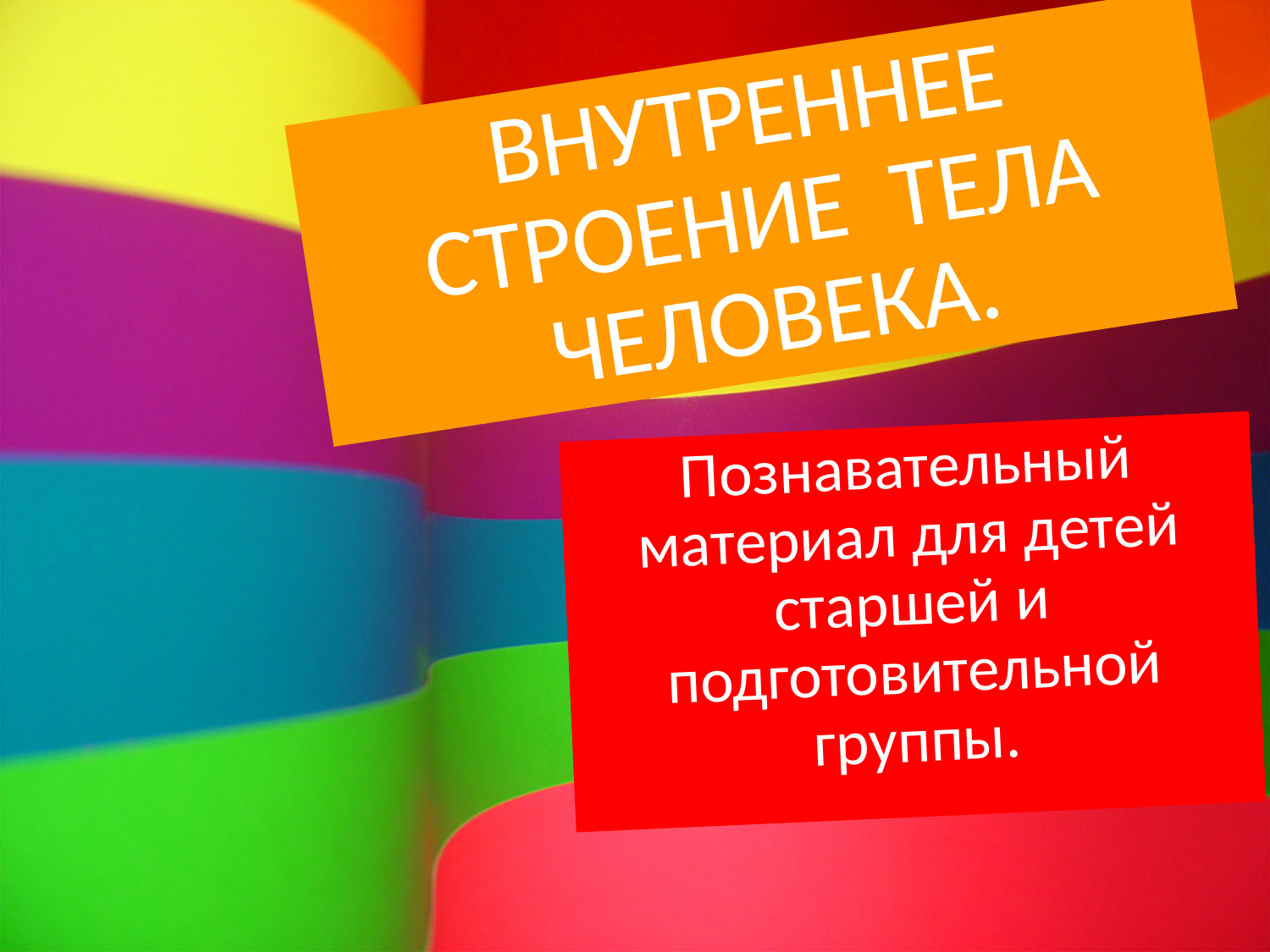

# ВНУТРЕННЕЕ СТРОЕНИЕ  ТЕЛА ЧЕЛОВЕКА.
Познавательный материал для детей старшей и подготовительной группы.